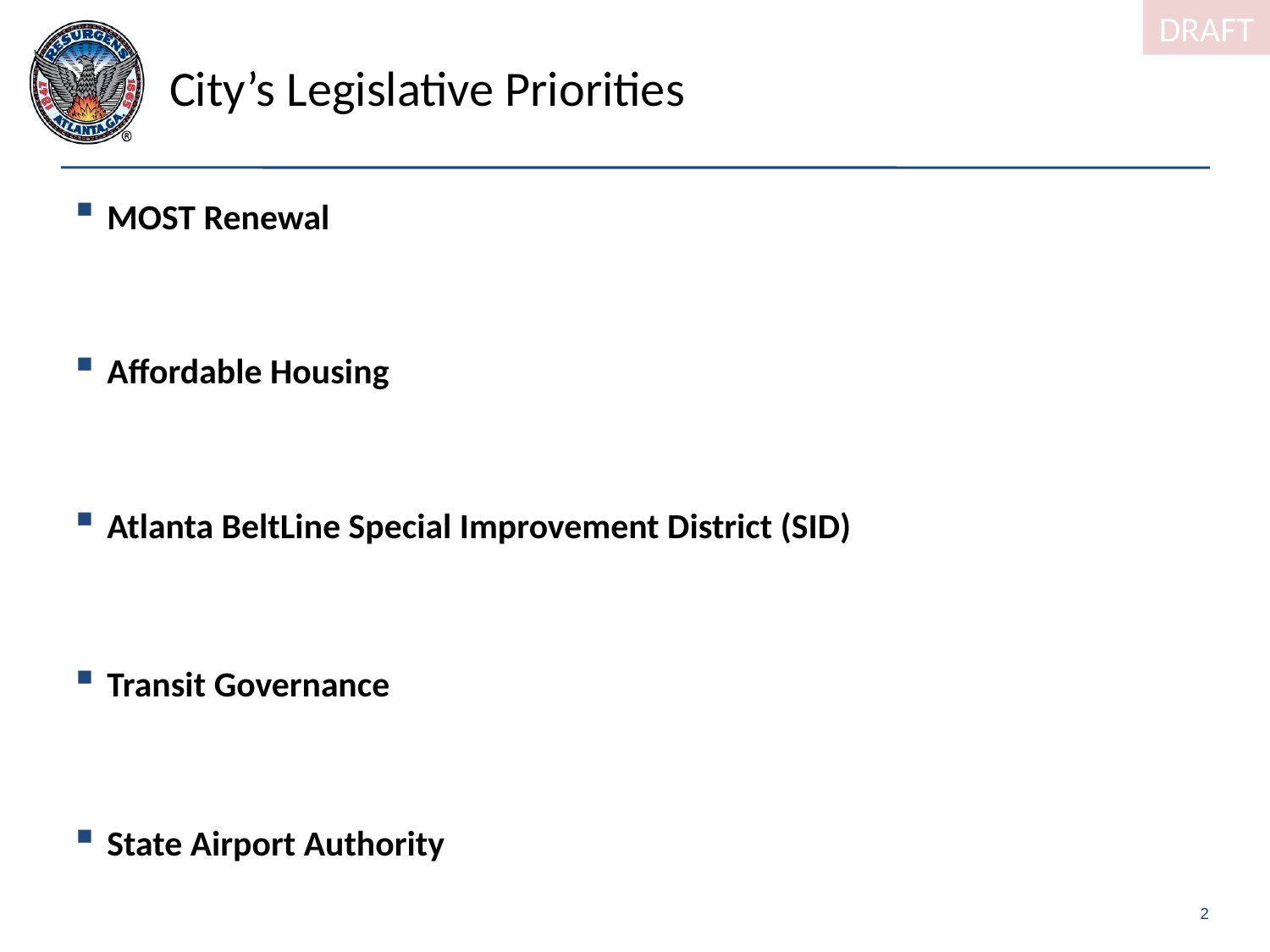

# City’s Legislative Priorities
MOST Renewal

Affordable Housing

Atlanta BeltLine Special Improvement District (SID)

Transit Governance

State Airport Authority